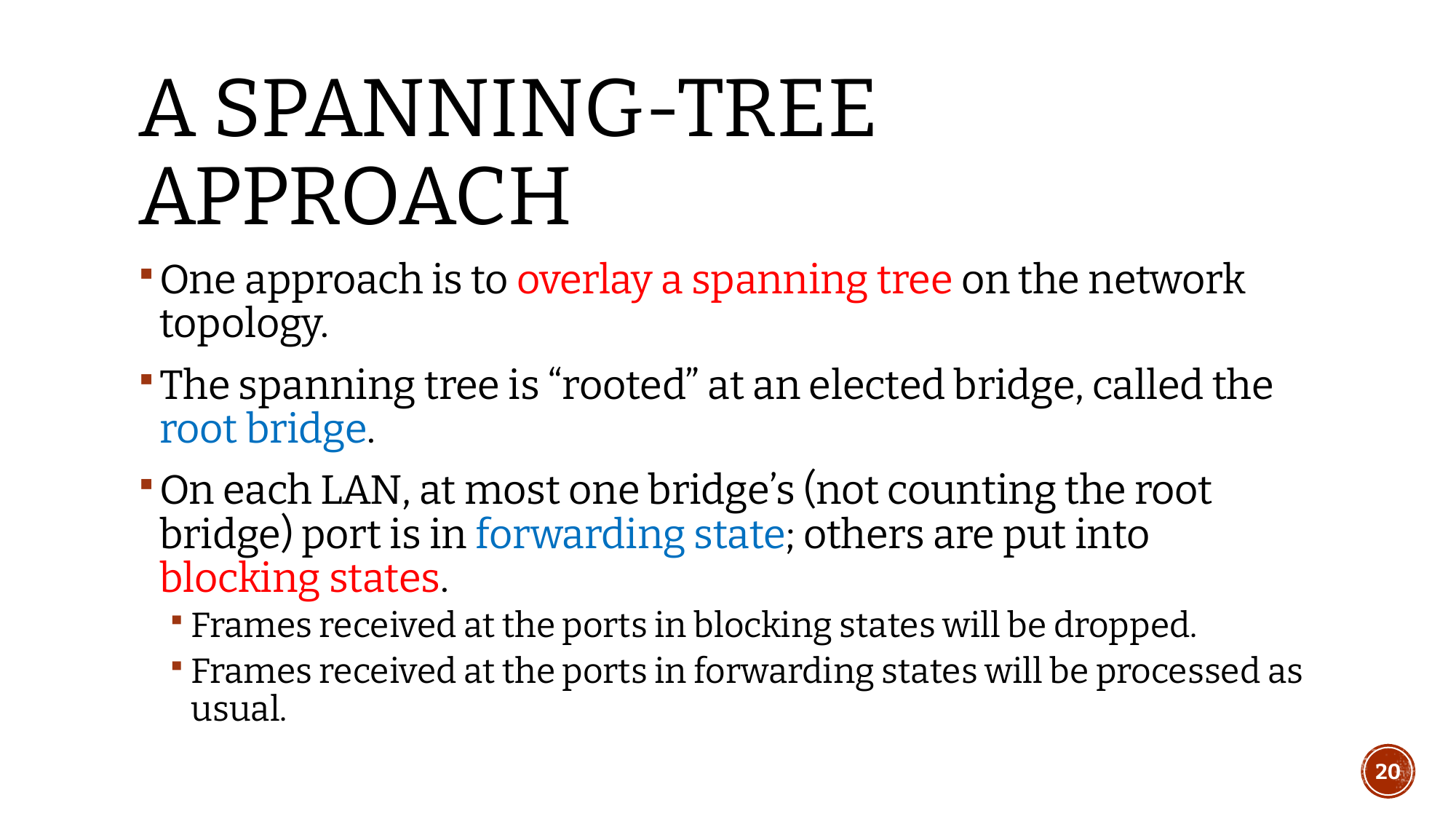

# A Spanning-tree approach
One approach is to overlay a spanning tree on the network topology.
The spanning tree is “rooted” at an elected bridge, called the root bridge.
On each LAN, at most one bridge’s (not counting the root bridge) port is in forwarding state; others are put into blocking states.
Frames received at the ports in blocking states will be dropped.
Frames received at the ports in forwarding states will be processed as usual.
20